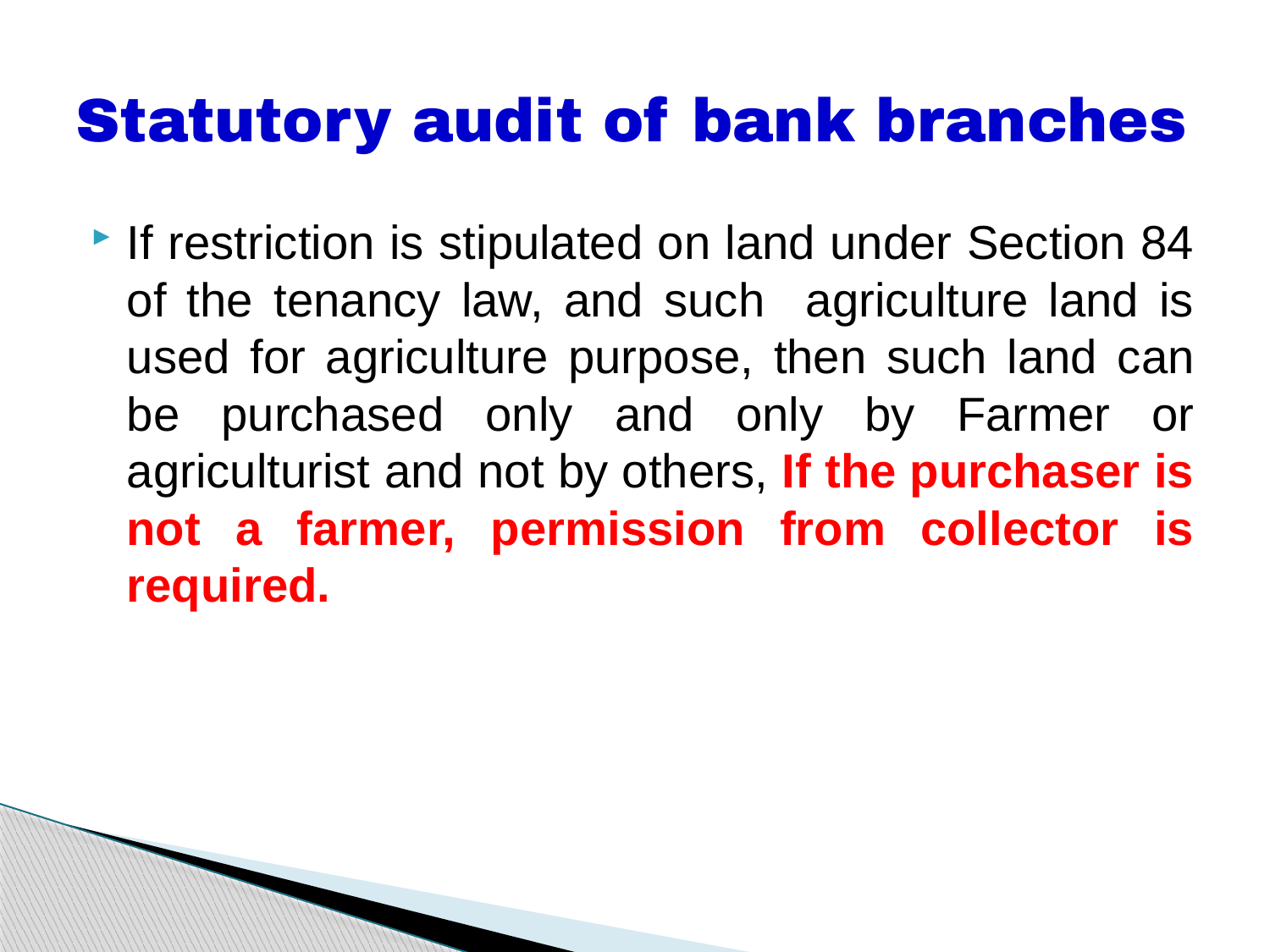

# Statutory audit of bank branches
If restriction is stipulated on land under Section 84 of the tenancy law, and such  agriculture land is used for agriculture purpose, then such land can be purchased only and only by Farmer or agriculturist and not by others, If the purchaser is not a farmer, permission from collector is required.